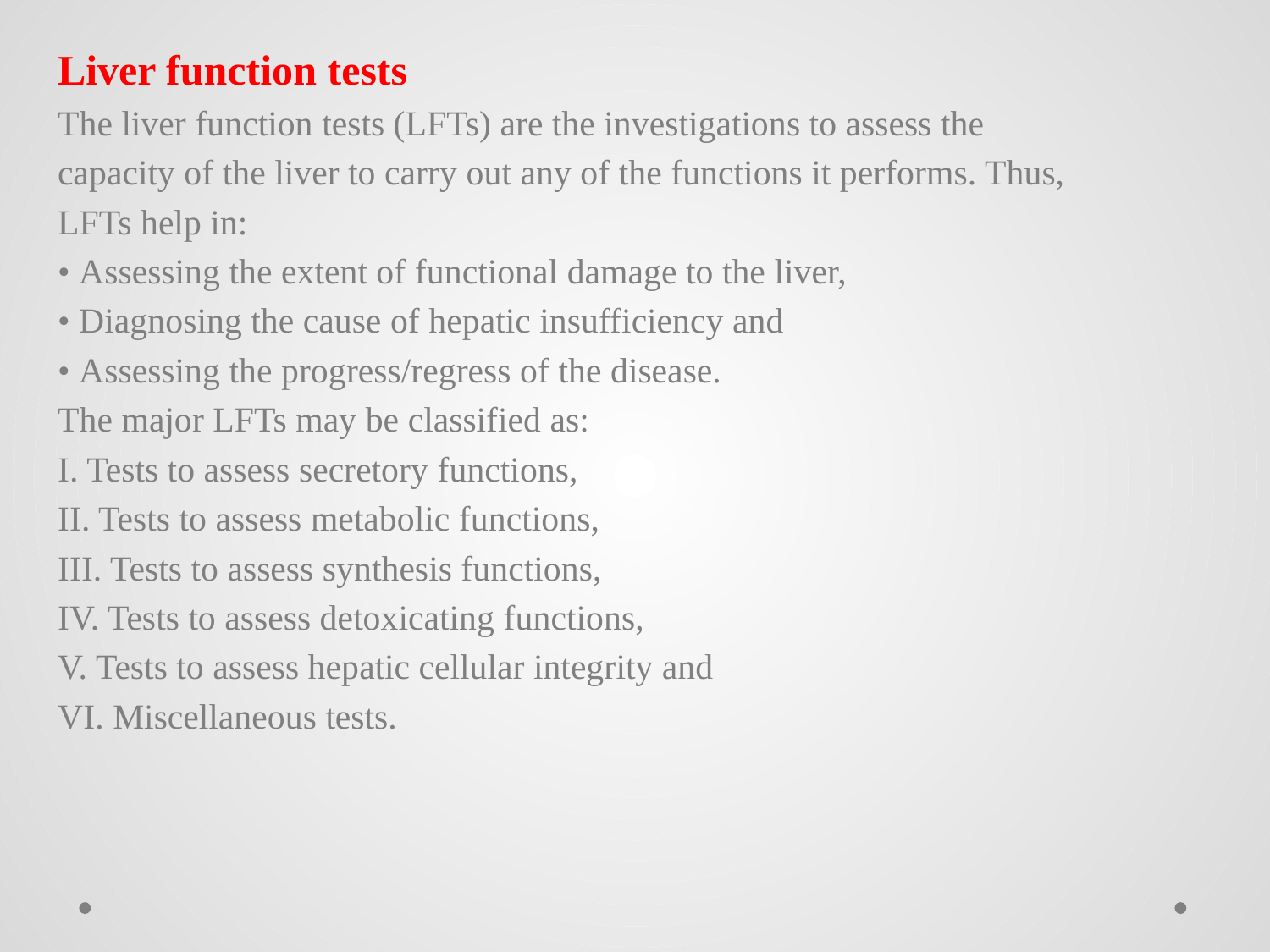

Liver function tests
The liver function tests (LFTs) are the investigations to assess the
capacity of the liver to carry out any of the functions it performs. Thus,
LFTs help in:
• Assessing the extent of functional damage to the liver,
• Diagnosing the cause of hepatic insufficiency and
• Assessing the progress/regress of the disease.
The major LFTs may be classified as:
I. Tests to assess secretory functions,
II. Tests to assess metabolic functions,
III. Tests to assess synthesis functions,
IV. Tests to assess detoxicating functions,
V. Tests to assess hepatic cellular integrity and
VI. Miscellaneous tests.